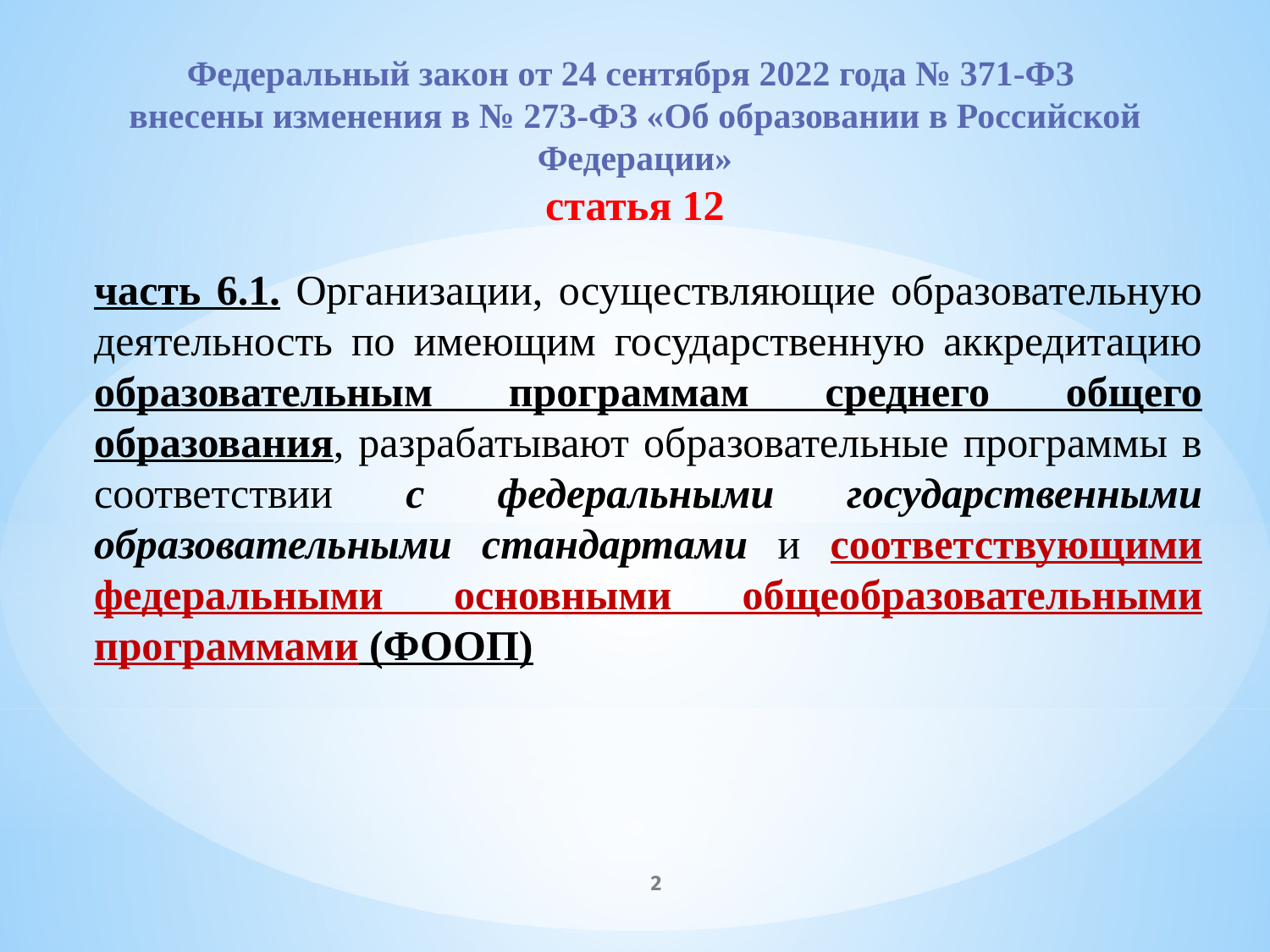

Федеральный закон от 24 сентября 2022 года № 371-ФЗ
внесены изменения в № 273-ФЗ «Об образовании в Российской Федерации»
статья 12
часть 6.1. Организации, осуществляющие образовательную деятельность по имеющим государственную аккредитацию образовательным программам среднего общего образования, разрабатывают образовательные программы в соответствии с федеральными государственными образовательными стандартами и соответствующими федеральными основными общеобразовательными программами (ФООП)
2